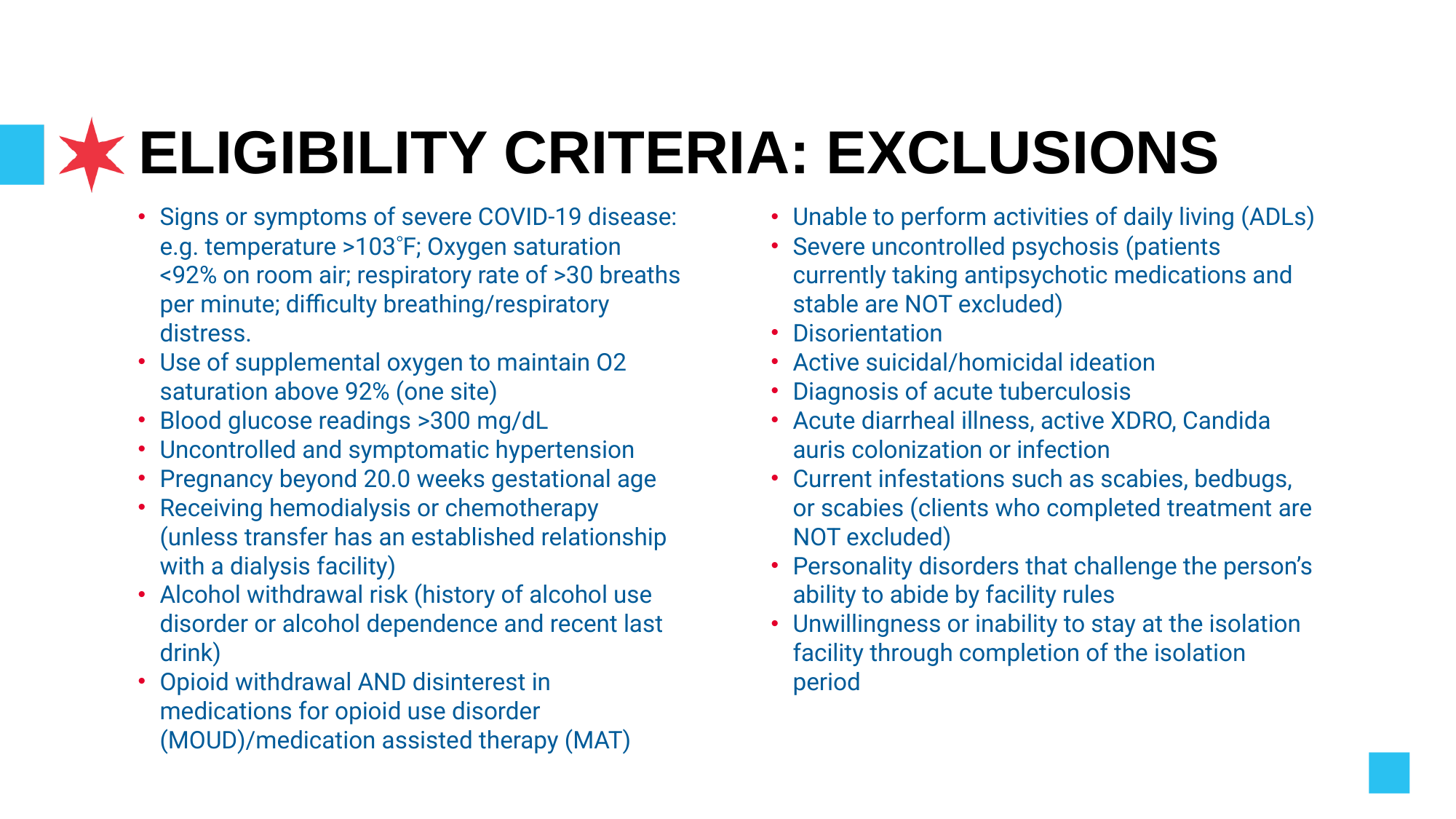

# ELIGIBILITY CRITERIA: EXCLUSIONS
Signs or symptoms of severe COVID-19 disease: e.g. temperature >103°F; Oxygen saturation <92% on room air; respiratory rate of >30 breaths per minute; difficulty breathing/respiratory distress.
Use of supplemental oxygen to maintain O2 saturation above 92% (one site)
Blood glucose readings >300 mg/dL
Uncontrolled and symptomatic hypertension
Pregnancy beyond 20.0 weeks gestational age
Receiving hemodialysis or chemotherapy (unless transfer has an established relationship with a dialysis facility)
Alcohol withdrawal risk (history of alcohol use disorder or alcohol dependence and recent last drink)
Opioid withdrawal AND disinterest in medications for opioid use disorder (MOUD)/medication assisted therapy (MAT)
Unable to perform activities of daily living (ADLs)
Severe uncontrolled psychosis (patients currently taking antipsychotic medications and stable are NOT excluded)
Disorientation
Active suicidal/homicidal ideation
Diagnosis of acute tuberculosis
Acute diarrheal illness, active XDRO, Candida auris colonization or infection
Current infestations such as scabies, bedbugs, or scabies (clients who completed treatment are NOT excluded)
Personality disorders that challenge the person’s ability to abide by facility rules
Unwillingness or inability to stay at the isolation facility through completion of the isolation period